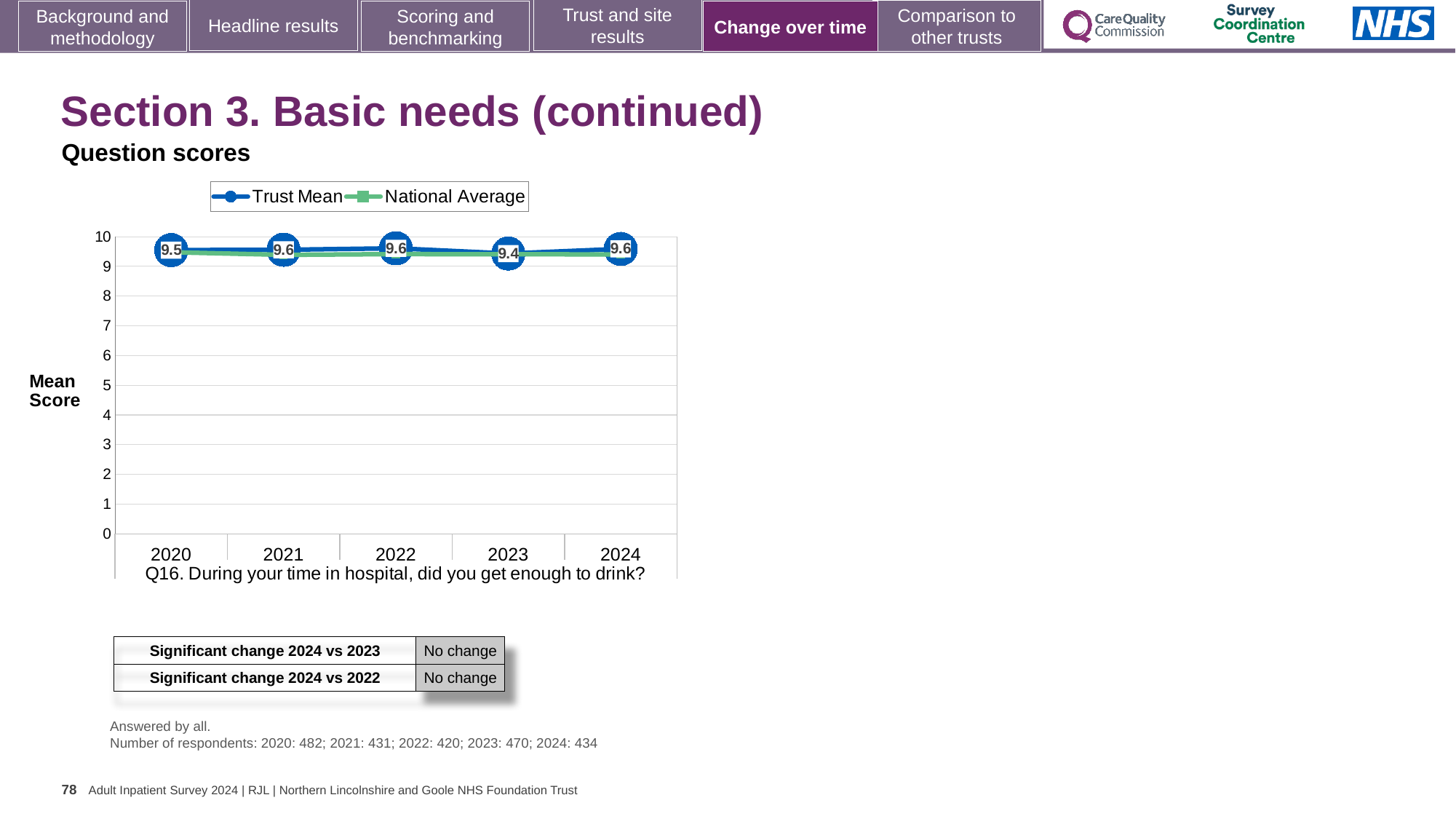

# Section 3. Basic needs (continued)
Question scores

### Chart

| Category | Trust Mean | National Average |
|---|---|---|
| 2020 | 9.548904860859855 | 9.476708016784139 |
| 2021 | 9.559955604671137 | 9.389186700490768 |
| 2022 | 9.610033790260458 | 9.413705771705214 |
| 2023 | 9.433873164299854 | 9.40913505359586 |
| 2024 | 9.589366674445087 | 9.403342818474426 |
| Significant change 2024 vs 2023 | No change |
| --- | --- |
| Significant change 2024 vs 2022 | No change |
Answered by all.
Number of respondents: 2020: 482; 2021: 431; 2022: 420; 2023: 470; 2024: 434

78